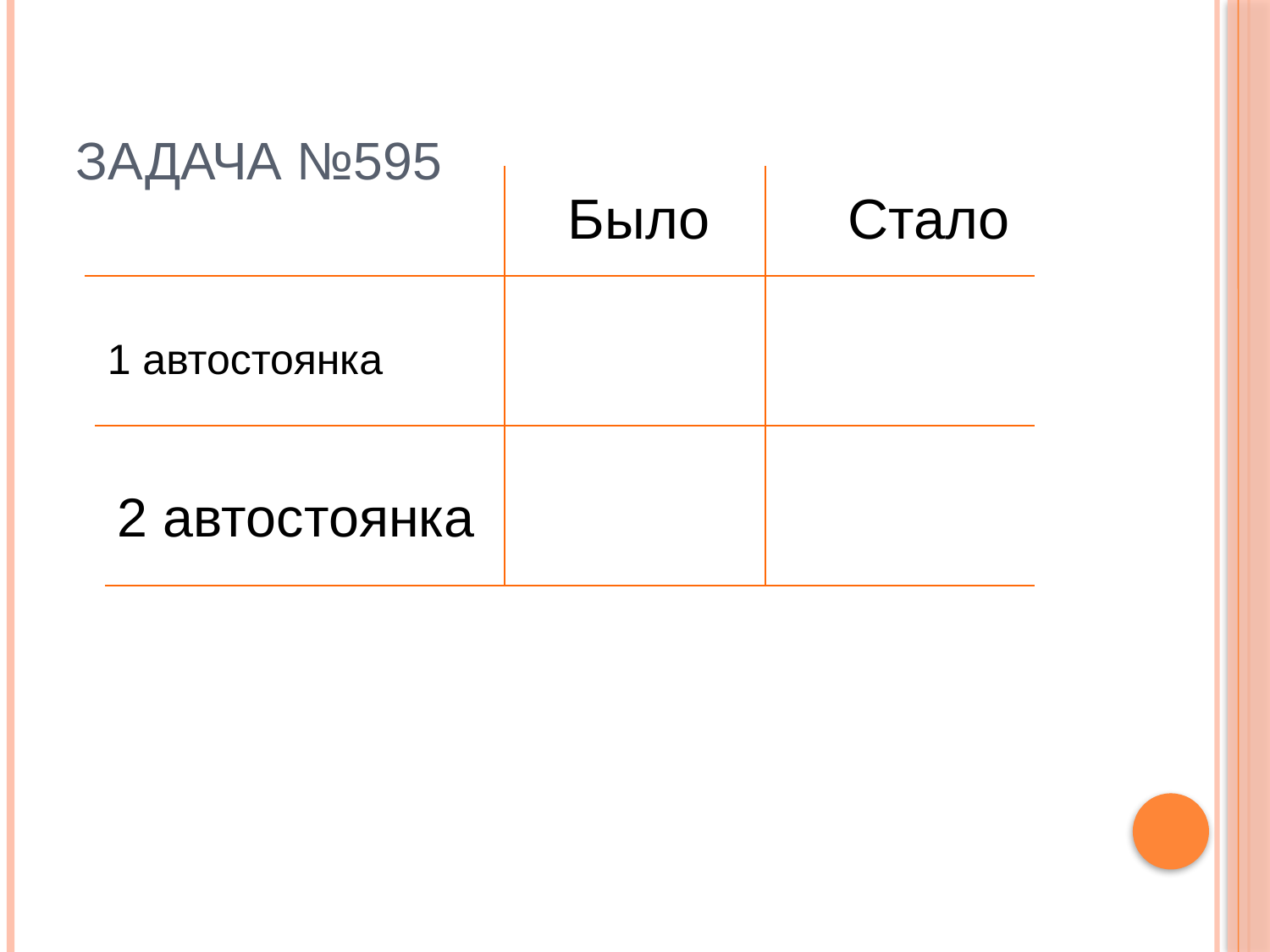

# Задача №595
Было
Стало
1 автостоянка
2 автостоянка